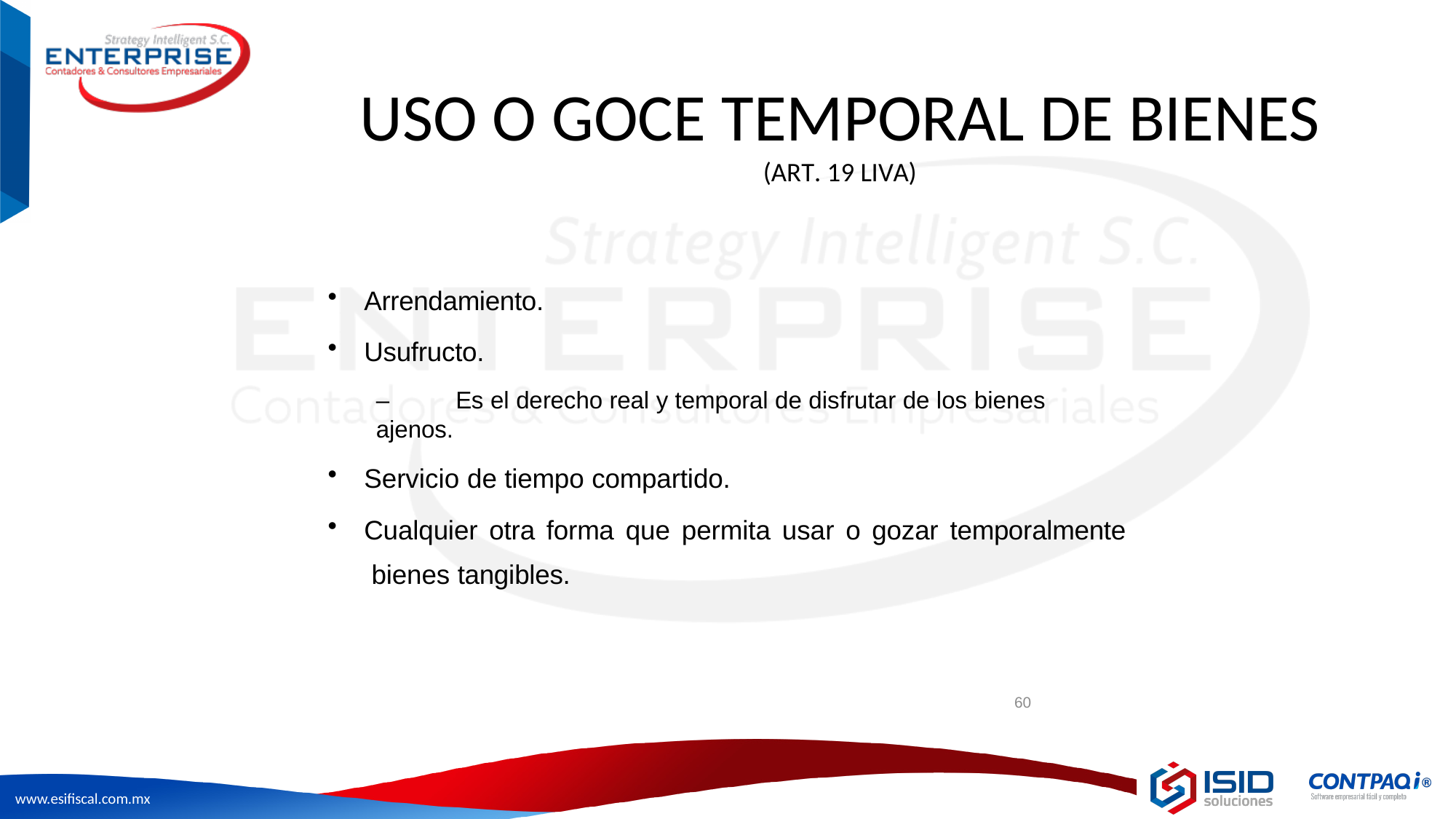

# USO O GOCE TEMPORAL DE BIENES
(ART. 19 LIVA)
Arrendamiento.
Usufructo.
–	Es el derecho real y temporal de disfrutar de los bienes ajenos.
Servicio de tiempo compartido.
Cualquier otra forma que permita usar o gozar temporalmente  bienes tangibles.
60